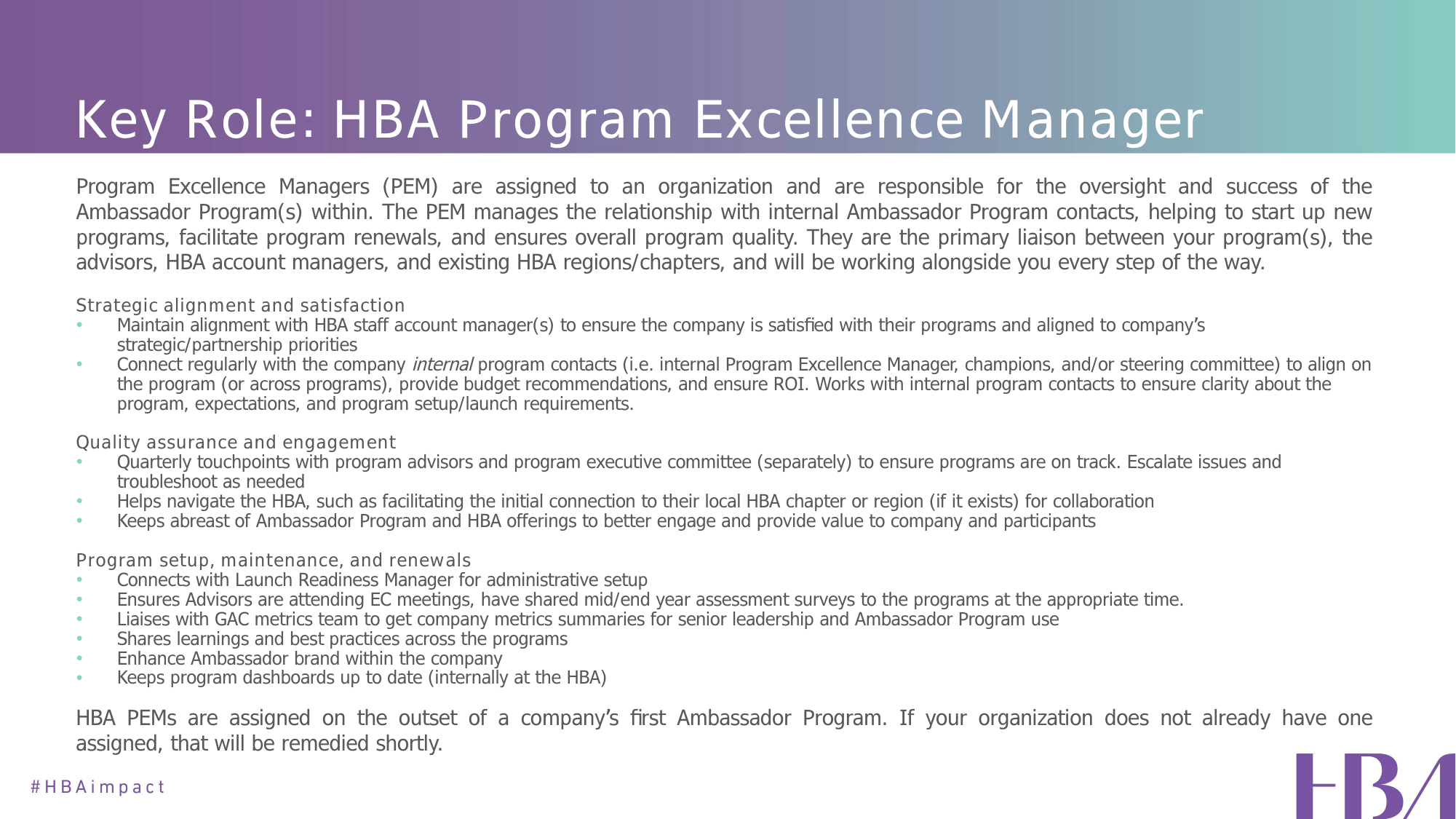

# Key Role: HBA Program Excellence Manager
Program Excellence Managers (PEM) are assigned to an organization and are responsible for the oversight and success of the Ambassador Program(s) within. The PEM manages the relationship with internal Ambassador Program contacts, helping to start up new programs, facilitate program renewals, and ensures overall program quality. They are the primary liaison between your program(s), the advisors, HBA account managers, and existing HBA regions/chapters, and will be working alongside you every step of the way.
Strategic alignment and satisfaction
Maintain alignment with HBA staff account manager(s) to ensure the company is satisfied with their programs and aligned to company’s strategic/partnership priorities
Connect regularly with the company internal program contacts (i.e. internal Program Excellence Manager, champions, and/or steering committee) to align on the program (or across programs), provide budget recommendations, and ensure ROI. Works with internal program contacts to ensure clarity about the program, expectations, and program setup/launch requirements.

Quality assurance and engagement
Quarterly touchpoints with program advisors and program executive committee (separately) to ensure programs are on track. Escalate issues and troubleshoot as needed
Helps navigate the HBA, such as facilitating the initial connection to their local HBA chapter or region (if it exists) for collaboration
Keeps abreast of Ambassador Program and HBA offerings to better engage and provide value to company and participants

Program setup, maintenance, and renewals
Connects with Launch Readiness Manager for administrative setup
Ensures Advisors are attending EC meetings, have shared mid/end year assessment surveys to the programs at the appropriate time.
Liaises with GAC metrics team to get company metrics summaries for senior leadership and Ambassador Program use
Shares learnings and best practices across the programs
Enhance Ambassador brand within the company
Keeps program dashboards up to date (internally at the HBA)
HBA PEMs are assigned on the outset of a company’s first Ambassador Program. If your organization does not already have one assigned, that will be remedied shortly.